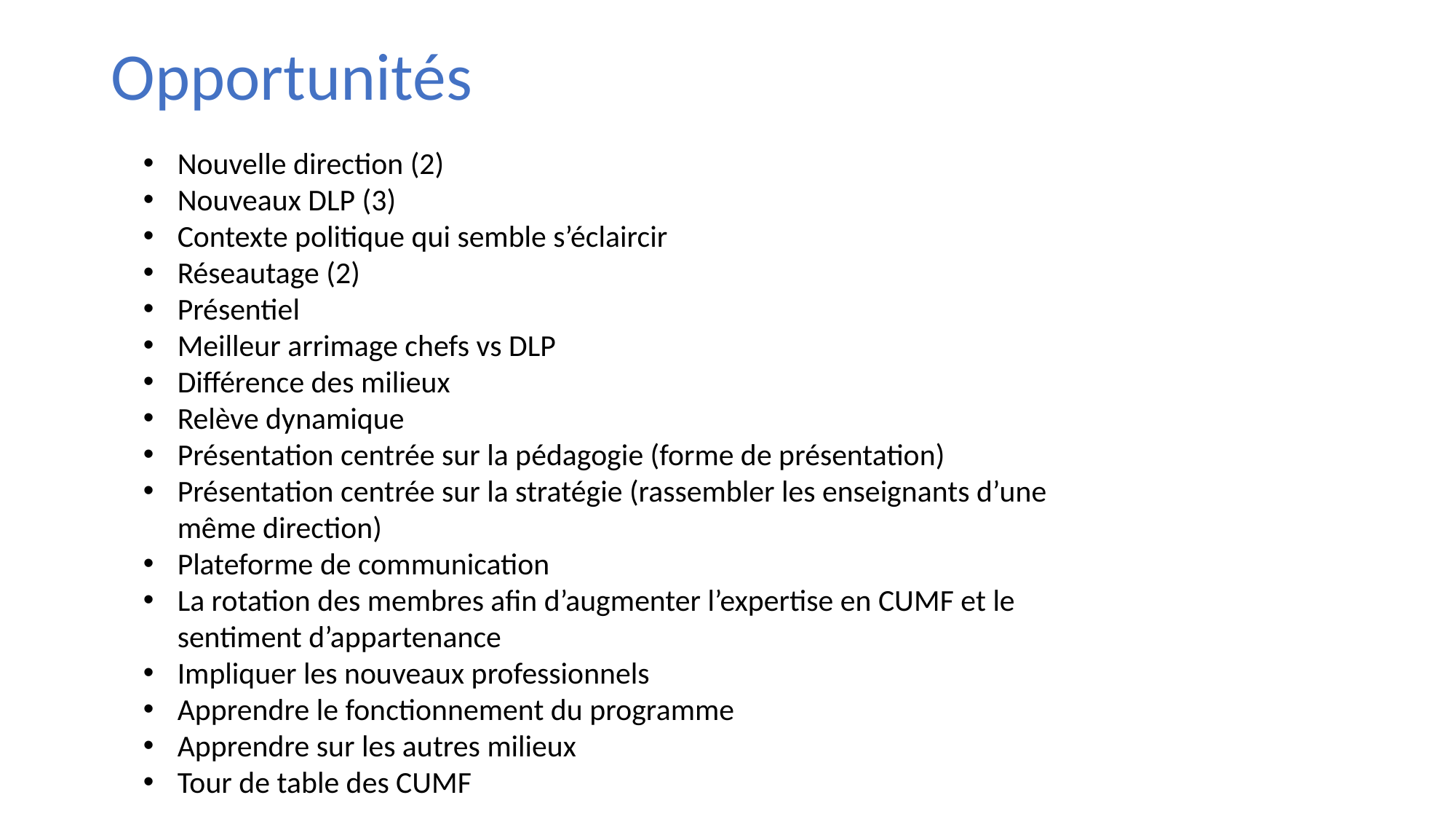

# Opportunités
Nouvelle direction (2)
Nouveaux DLP (3)
Contexte politique qui semble s’éclaircir
Réseautage (2)
Présentiel
Meilleur arrimage chefs vs DLP
Différence des milieux
Relève dynamique
Présentation centrée sur la pédagogie (forme de présentation)
Présentation centrée sur la stratégie (rassembler les enseignants d’une même direction)
Plateforme de communication
La rotation des membres afin d’augmenter l’expertise en CUMF et le sentiment d’appartenance
Impliquer les nouveaux professionnels
Apprendre le fonctionnement du programme
Apprendre sur les autres milieux
Tour de table des CUMF